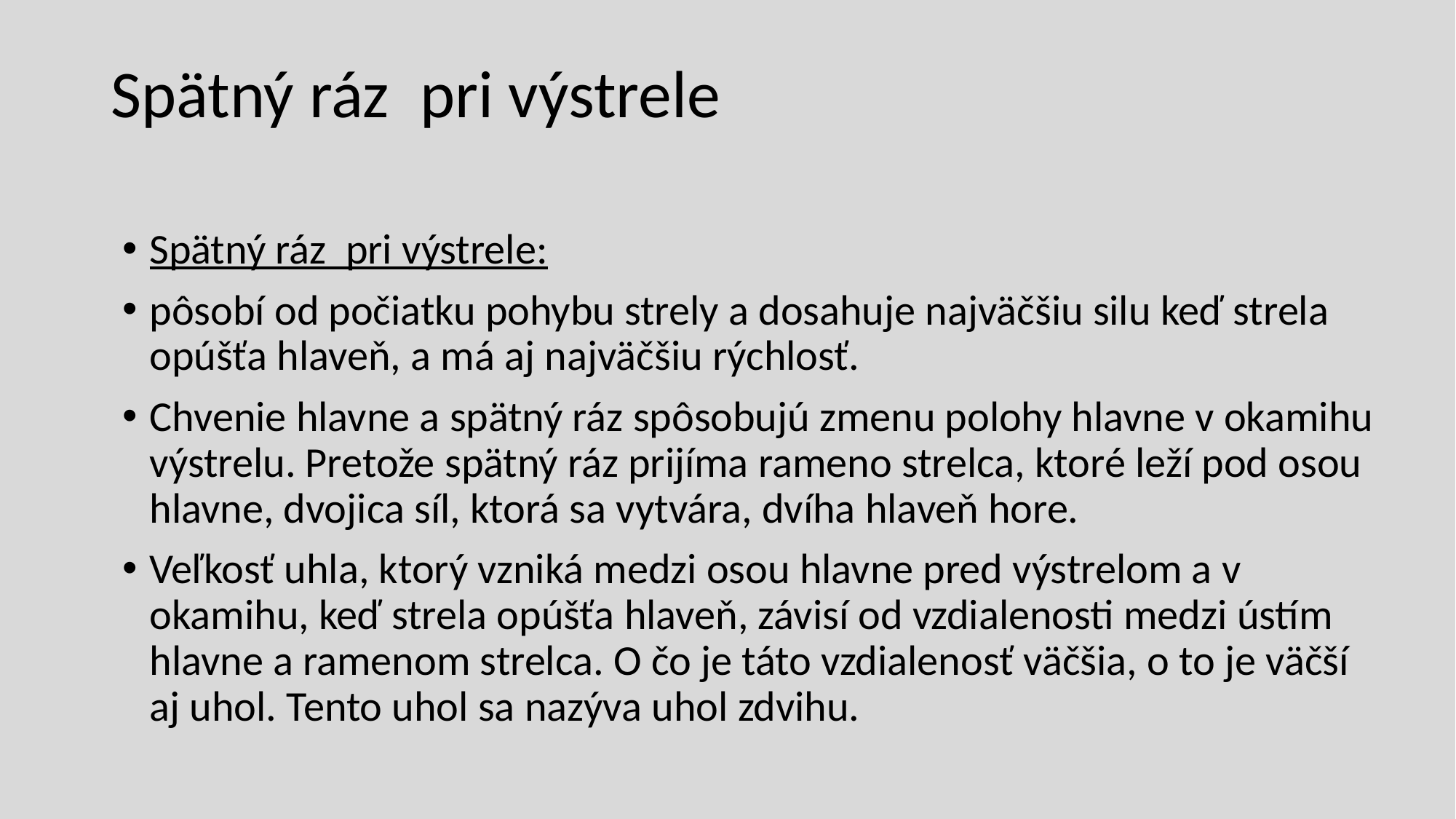

# Spätný ráz  pri výstrele
Spätný ráz  pri výstrele:
pôsobí od počiatku pohybu strely a dosahuje najväčšiu silu keď strela opúšťa hlaveň, a má aj najväčšiu rýchlosť.
Chvenie hlavne a spätný ráz spôsobujú zmenu polohy hlavne v okamihu výstrelu. Pretože spätný ráz prijíma rameno strelca, ktoré leží pod osou hlavne, dvojica síl, ktorá sa vytvára, dvíha hlaveň hore.
Veľkosť uhla, ktorý vzniká medzi osou hlavne pred výstrelom a v okamihu, keď strela opúšťa hlaveň, závisí od vzdialenosti medzi ústím hlavne a ramenom strelca. O čo je táto vzdialenosť väčšia, o to je väčší aj uhol. Tento uhol sa nazýva uhol zdvihu.